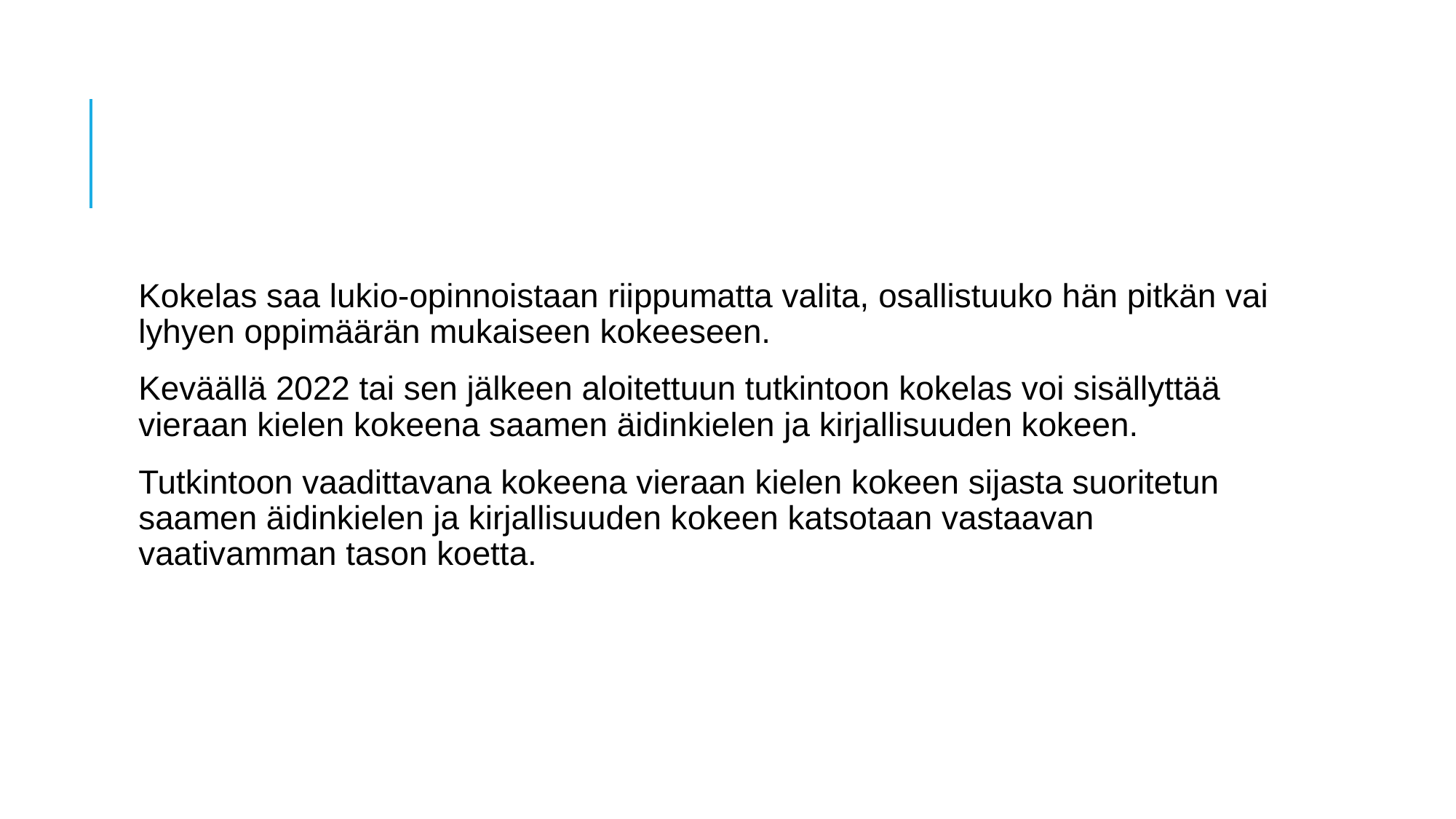

#
Kokelas saa lukio-opinnoistaan riippumatta valita, osallistuuko hän pitkän vai lyhyen oppimäärän mukaiseen kokeeseen.
Keväällä 2022 tai sen jälkeen aloitettuun tutkintoon kokelas voi sisällyttää vieraan kielen kokeena saamen äidinkielen ja kirjallisuuden kokeen.
Tutkintoon vaadittavana kokeena vieraan kielen kokeen sijasta suoritetun saamen äidinkielen ja kirjallisuuden kokeen katsotaan vastaavan vaativamman tason koetta.